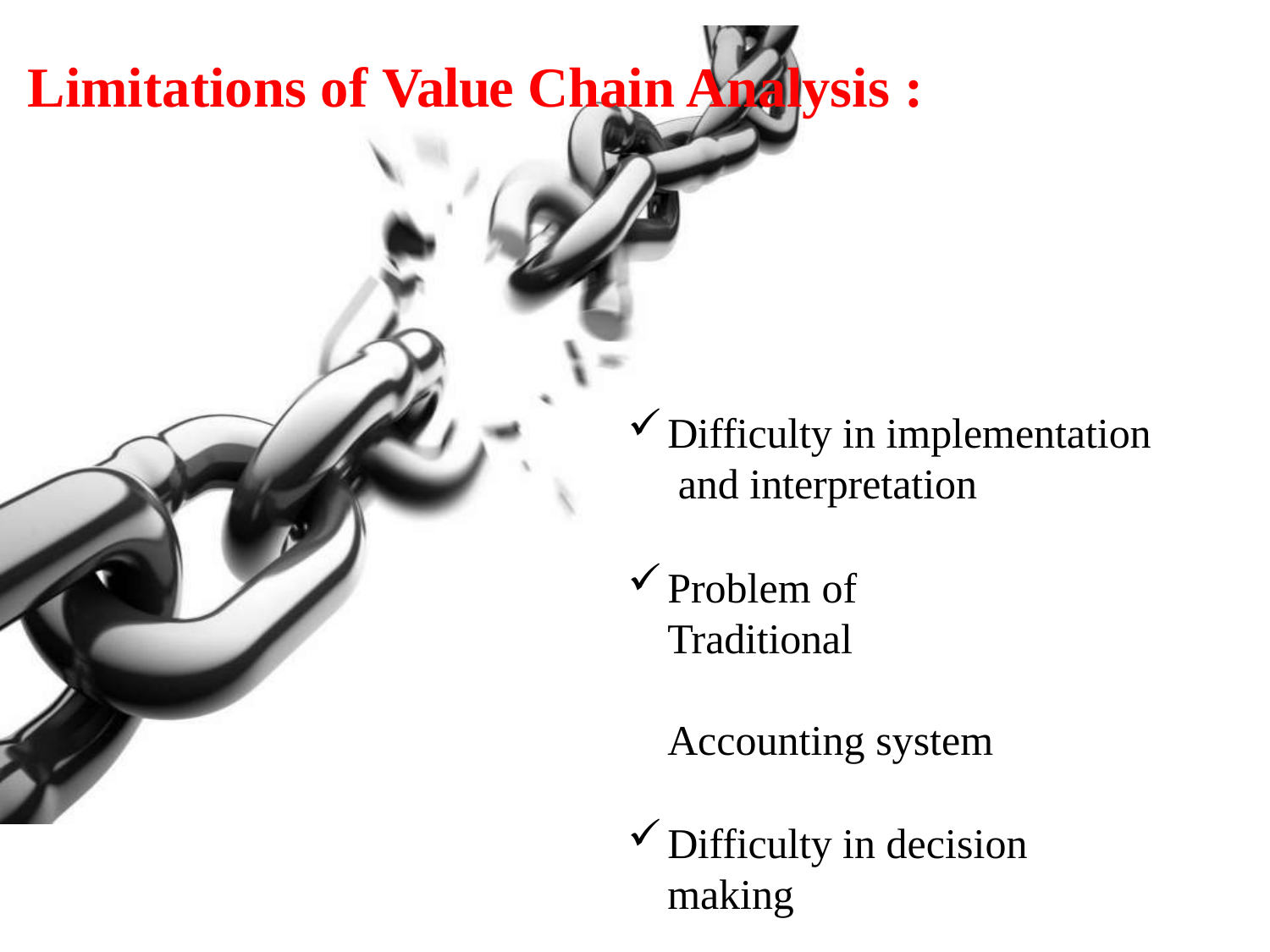

# Limitations of Value Chain Analysis :
Difficulty in implementation  and interpretation

Problem of
Traditional	Accounting system

Difficulty in decision making